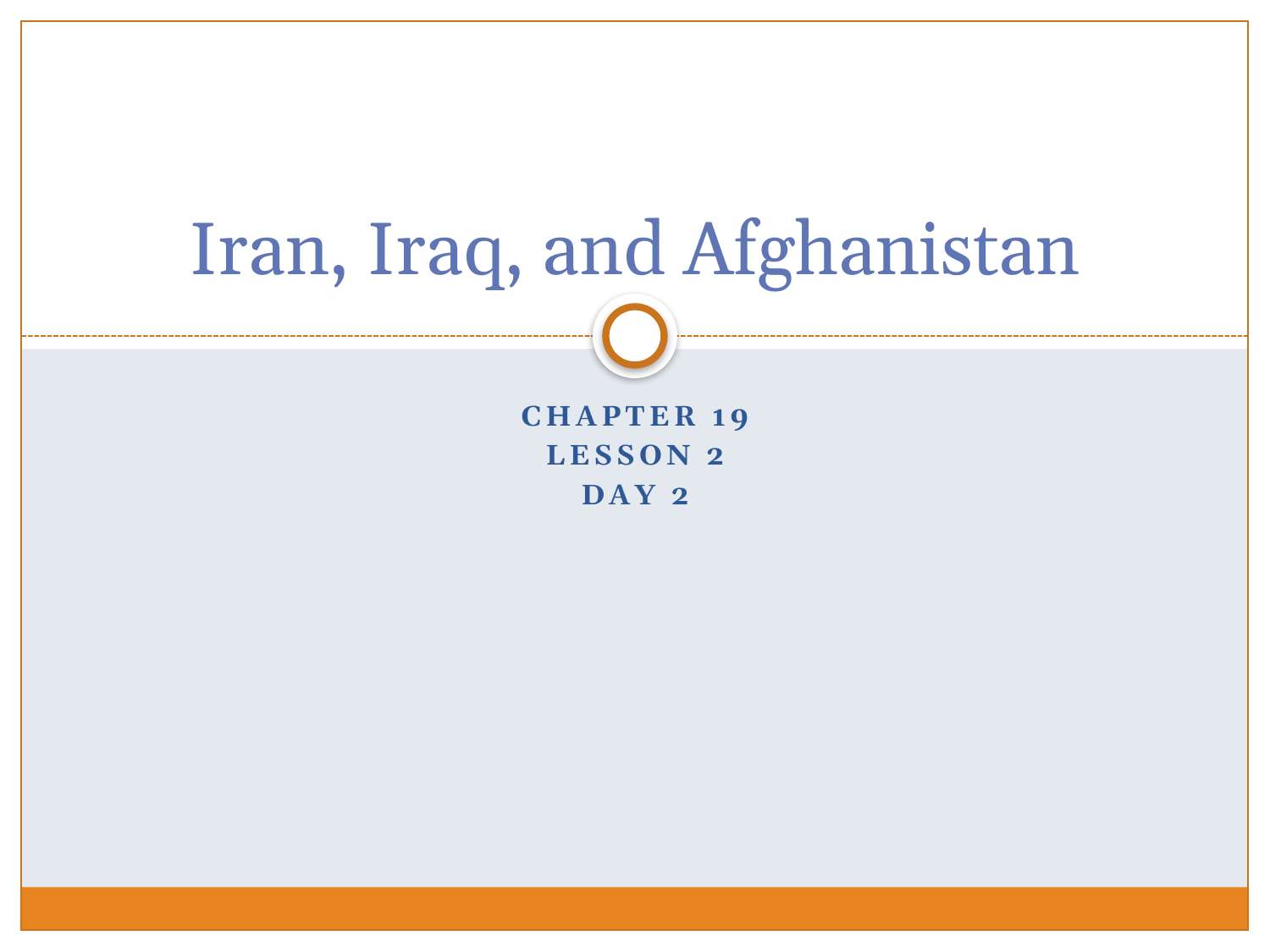

# Iran, Iraq, and Afghanistan
Chapter 19
Lesson 2
Day 2